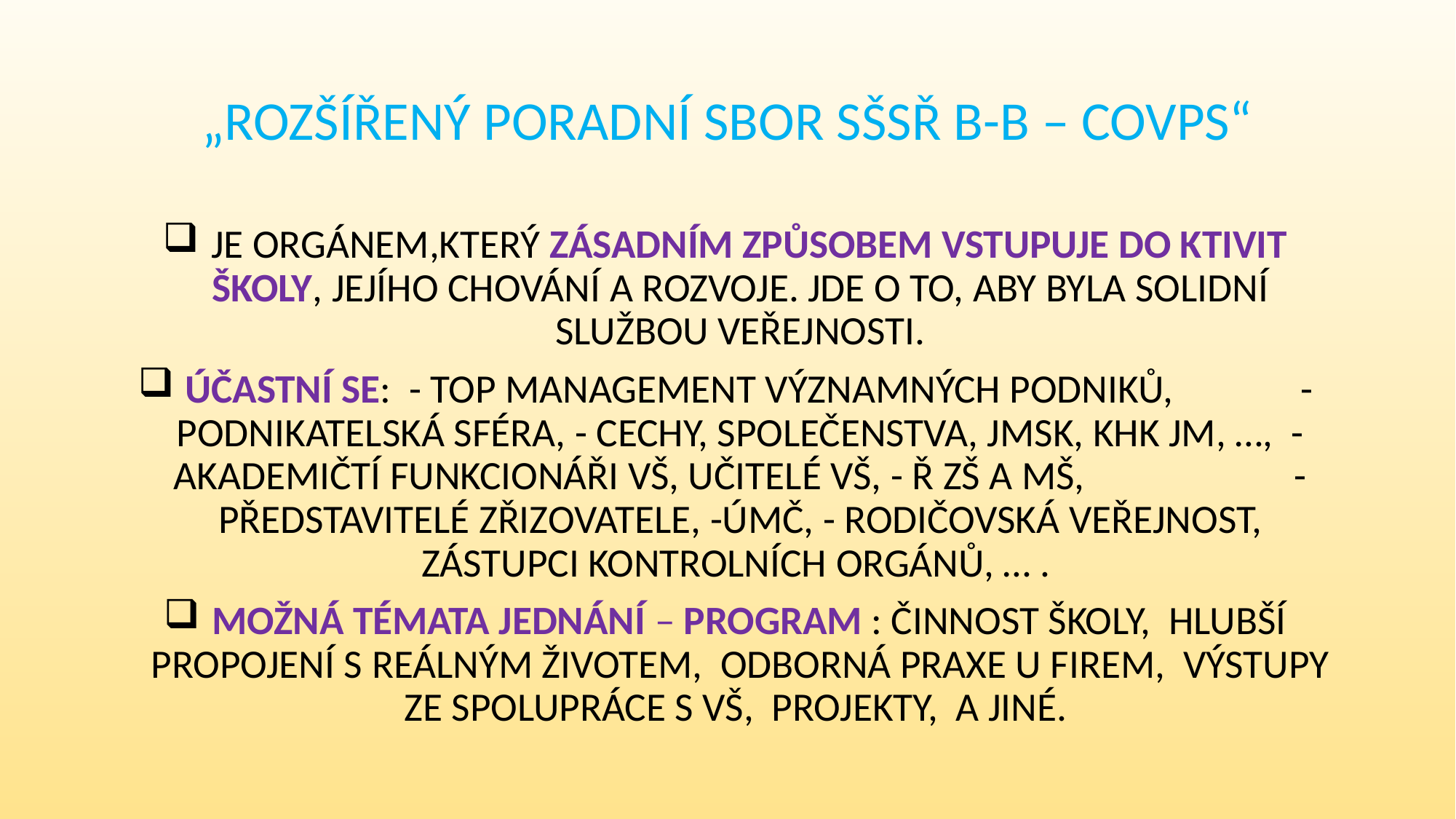

# „ROZŠÍŘENÝ PORADNÍ SBOR SŠSŘ B-B – COVPS“
 JE ORGÁNEM,KTERÝ ZÁSADNÍM ZPŮSOBEM VSTUPUJE DO KTIVIT ŠKOLY, JEJÍHO CHOVÁNÍ A ROZVOJE. JDE O TO, ABY BYLA SOLIDNÍ SLUŽBOU VEŘEJNOSTI.
 ÚČASTNÍ SE:  - TOP MANAGEMENT VÝZNAMNÝCH PODNIKŮ,              - PODNIKATELSKÁ SFÉRA, - CECHY, SPOLEČENSTVA, JMSK, KHK JM, …,  -AKADEMIČTÍ FUNKCIONÁŘI VŠ, UČITELÉ VŠ, - Ř ZŠ A MŠ,                       - PŘEDSTAVITELÉ ZŘIZOVATELE, -ÚMČ, - RODIČOVSKÁ VEŘEJNOST, ZÁSTUPCI KONTROLNÍCH ORGÁNŮ, … .
 MOŽNÁ TÉMATA JEDNÁNÍ – PROGRAM : ČINNOST ŠKOLY,  HLUBŠÍ PROPOJENÍ S REÁLNÝM ŽIVOTEM,  ODBORNÁ PRAXE U FIREM,  VÝSTUPY ZE SPOLUPRÁCE S VŠ,  PROJEKTY,  A JINÉ.